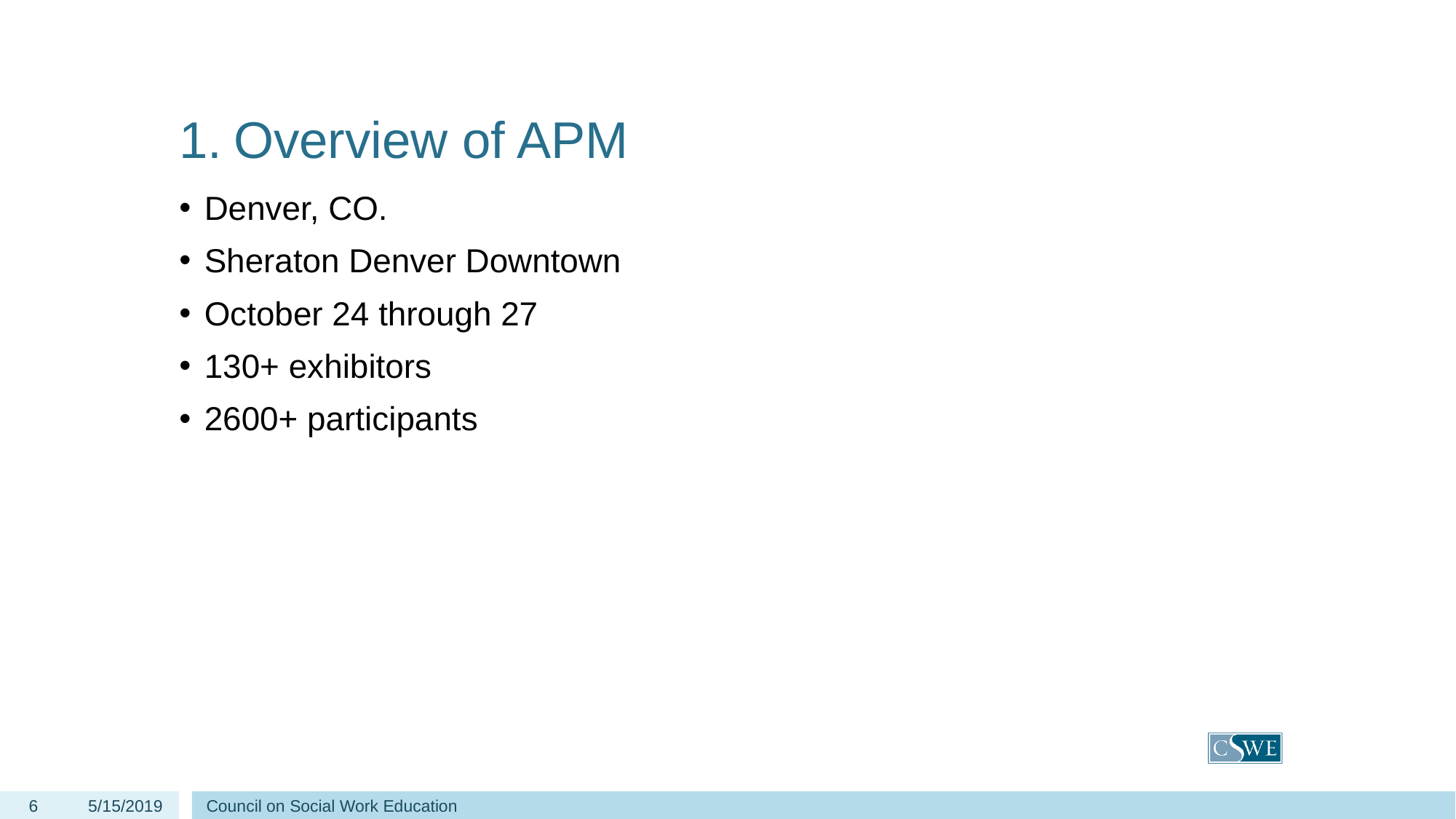

# Overview of APM
Denver, CO.
Sheraton Denver Downtown
October 24 through 27
130+ exhibitors
2600+ participants

6
5/15/2019
Council on Social Work Education                                                                                                                                                                                                                       www.cswe.org